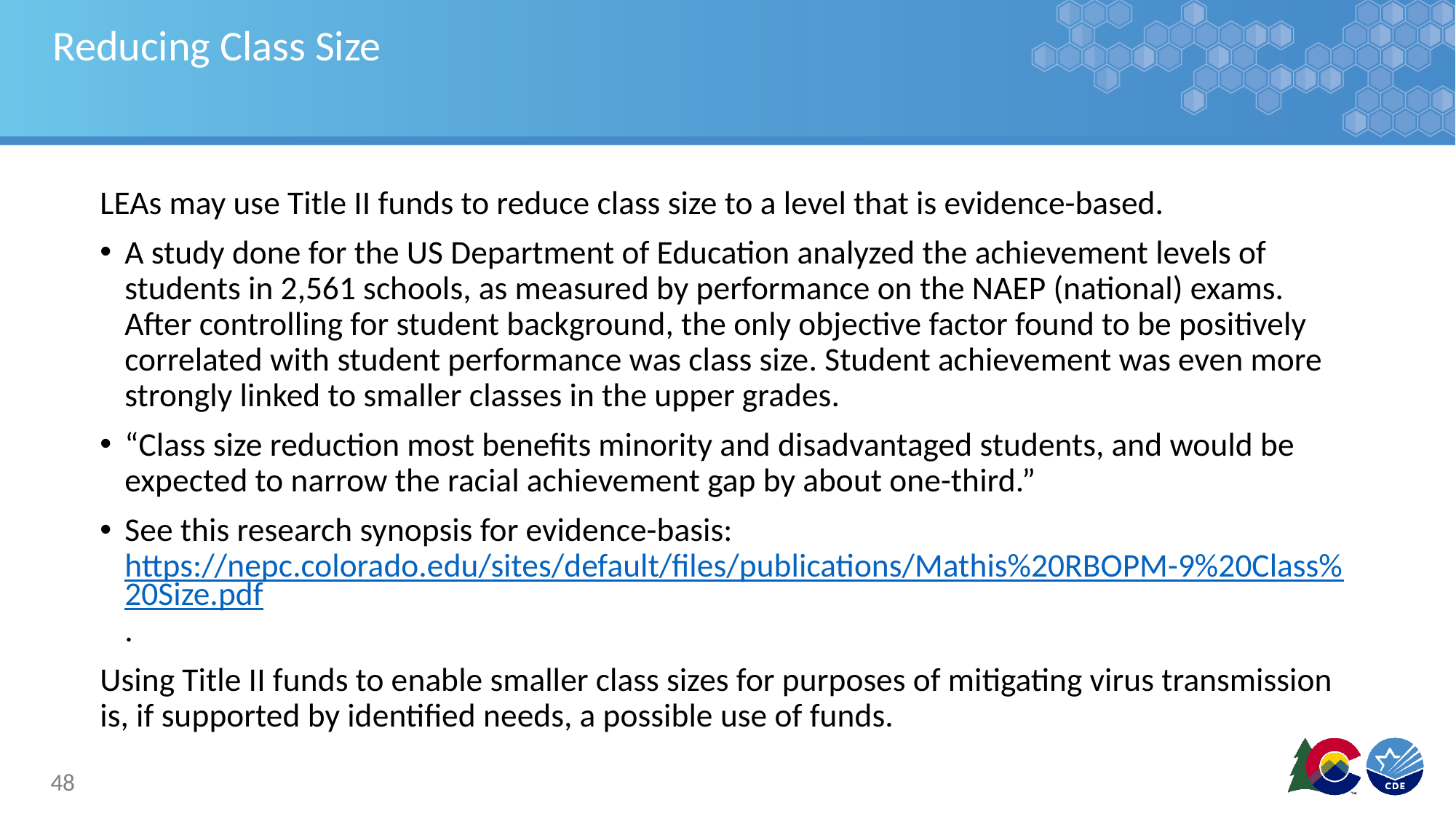

# Reducing Class Size
LEAs may use Title II funds to reduce class size to a level that is evidence-based.
A study done for the US Department of Education analyzed the achievement levels of students in 2,561 schools, as measured by performance on the NAEP (national) exams. After controlling for student background, the only objective factor found to be positively correlated with student performance was class size. Student achievement was even more strongly linked to smaller classes in the upper grades.
“Class size reduction most benefits minority and disadvantaged students, and would be expected to narrow the racial achievement gap by about one-third.”
See this research synopsis for evidence-basis: https://nepc.colorado.edu/sites/default/files/publications/Mathis%20RBOPM-9%20Class%20Size.pdf.
Using Title II funds to enable smaller class sizes for purposes of mitigating virus transmission is, if supported by identified needs, a possible use of funds.
48